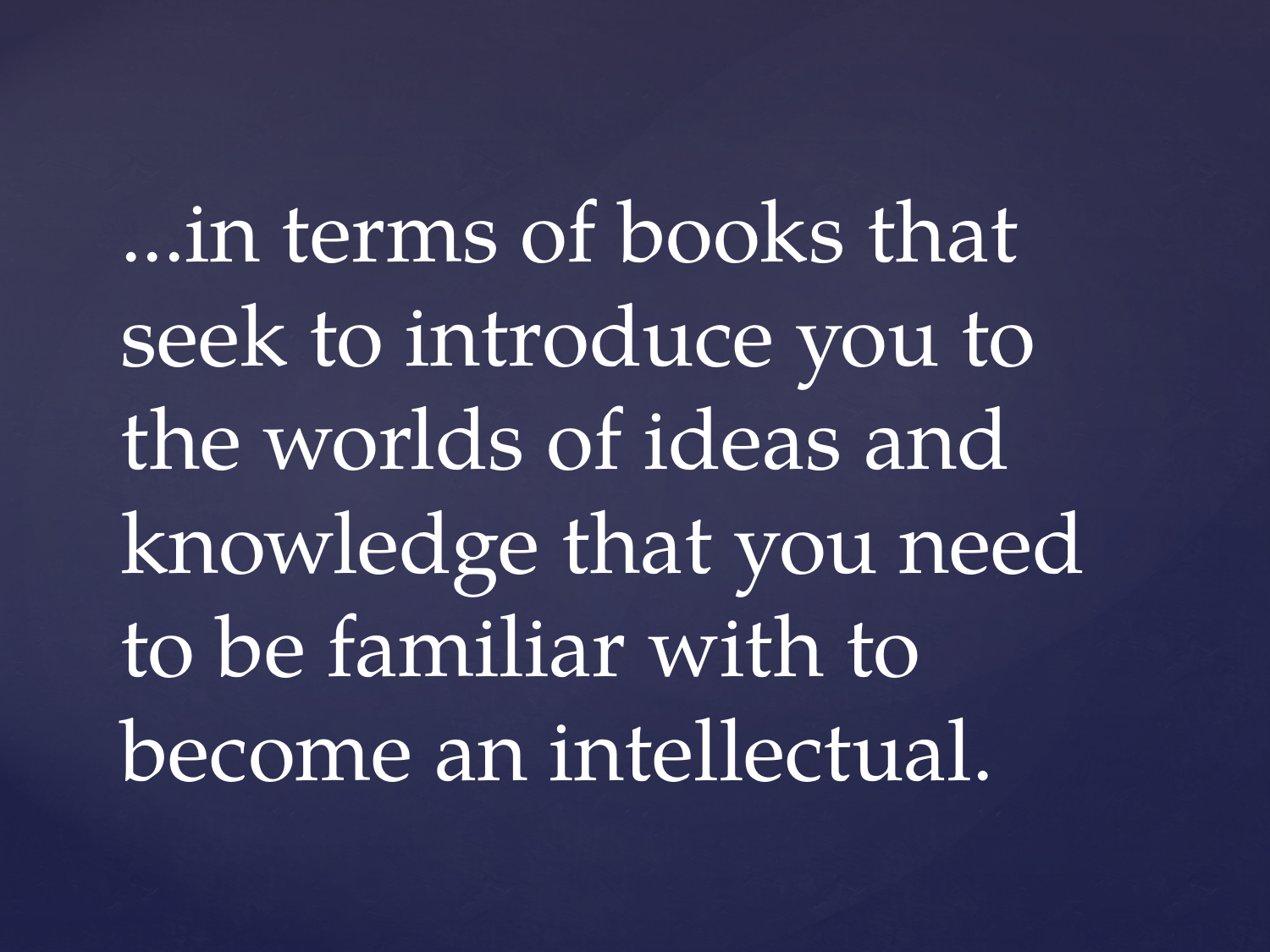

# ...in terms of books that seek to introduce you to the worlds of ideas and knowledge that you need to be familiar with to become an intellectual.